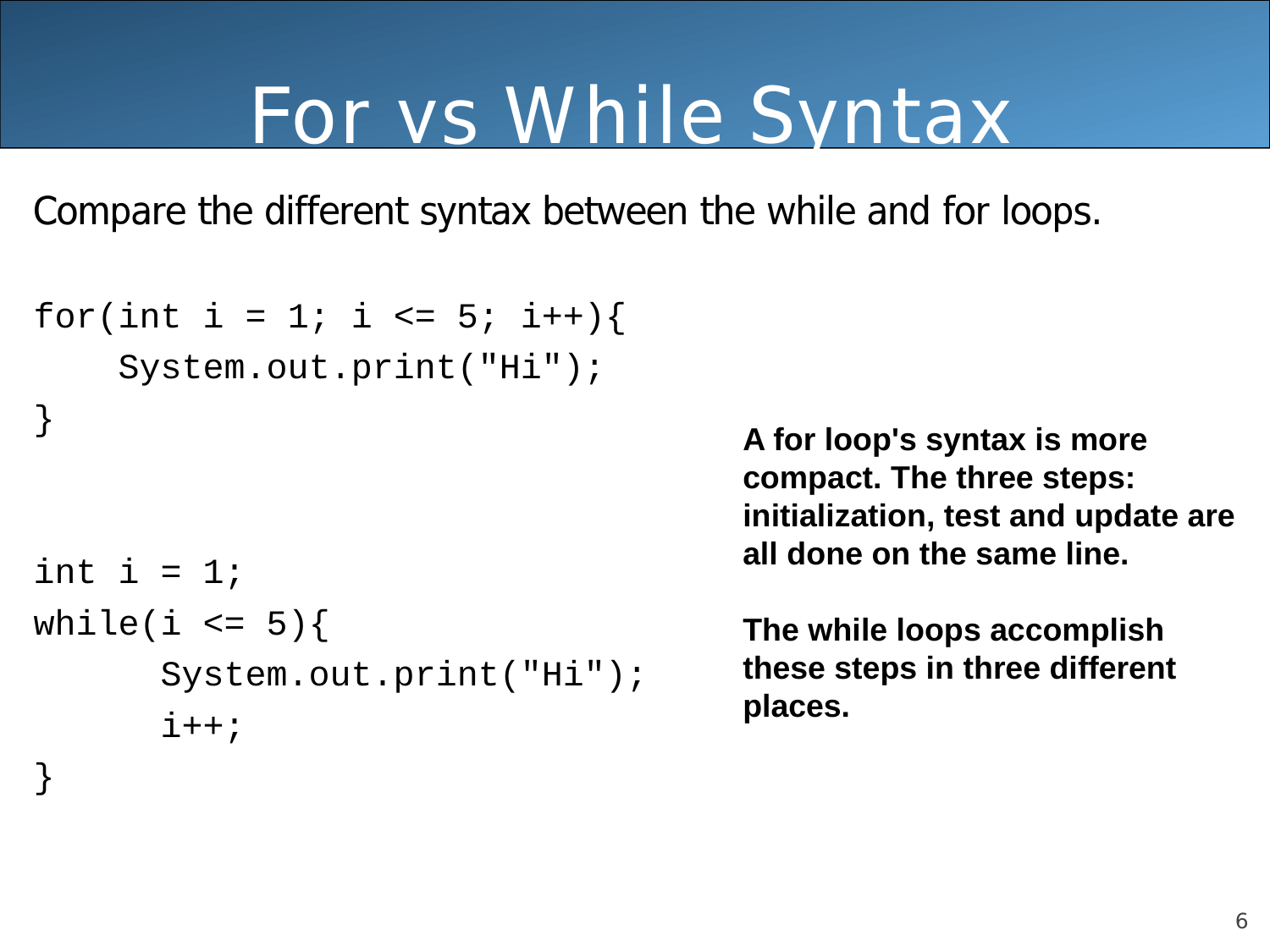

# For vs While Syntax
Compare the different syntax between the while and for loops.

for(int i = 1; i <= 5; i++){
    System.out.print("Hi");
}

int i = 1;
while(i <= 5){
	System.out.print("Hi");
	i++;
}

A for loop's syntax is more compact. The three steps: initialization, test and update are all done on the same line.

The while loops accomplish these steps in three different places.